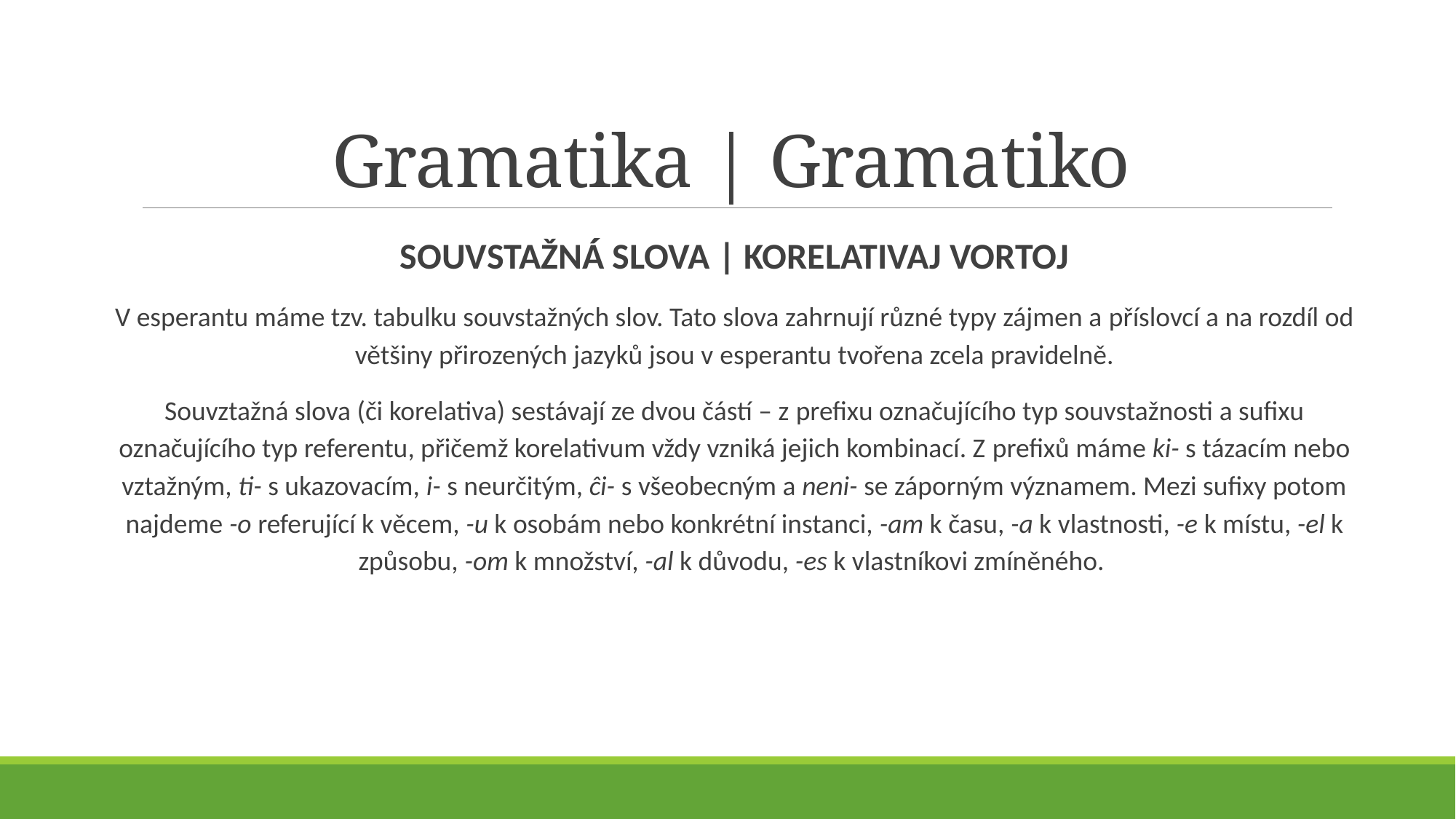

# Gramatika | Gramatiko
Souvstažná slova | Korelativaj vortoj
V esperantu máme tzv. tabulku souvstažných slov. Tato slova zahrnují různé typy zájmen a příslovcí a na rozdíl od většiny přirozených jazyků jsou v esperantu tvořena zcela pravidelně.
Souvztažná slova (či korelativa) sestávají ze dvou částí – z prefixu označujícího typ souvstažnosti a sufixu označujícího typ referentu, přičemž korelativum vždy vzniká jejich kombinací. Z prefixů máme ki- s tázacím nebo vztažným, ti- s ukazovacím, i- s neurčitým, ĉi- s všeobecným a neni- se záporným významem. Mezi sufixy potom najdeme -o referující k věcem, -u k osobám nebo konkrétní instanci, -am k času, -a k vlastnosti, -e k místu, -el k způsobu, -om k množství, -al k důvodu, -es k vlastníkovi zmíněného.